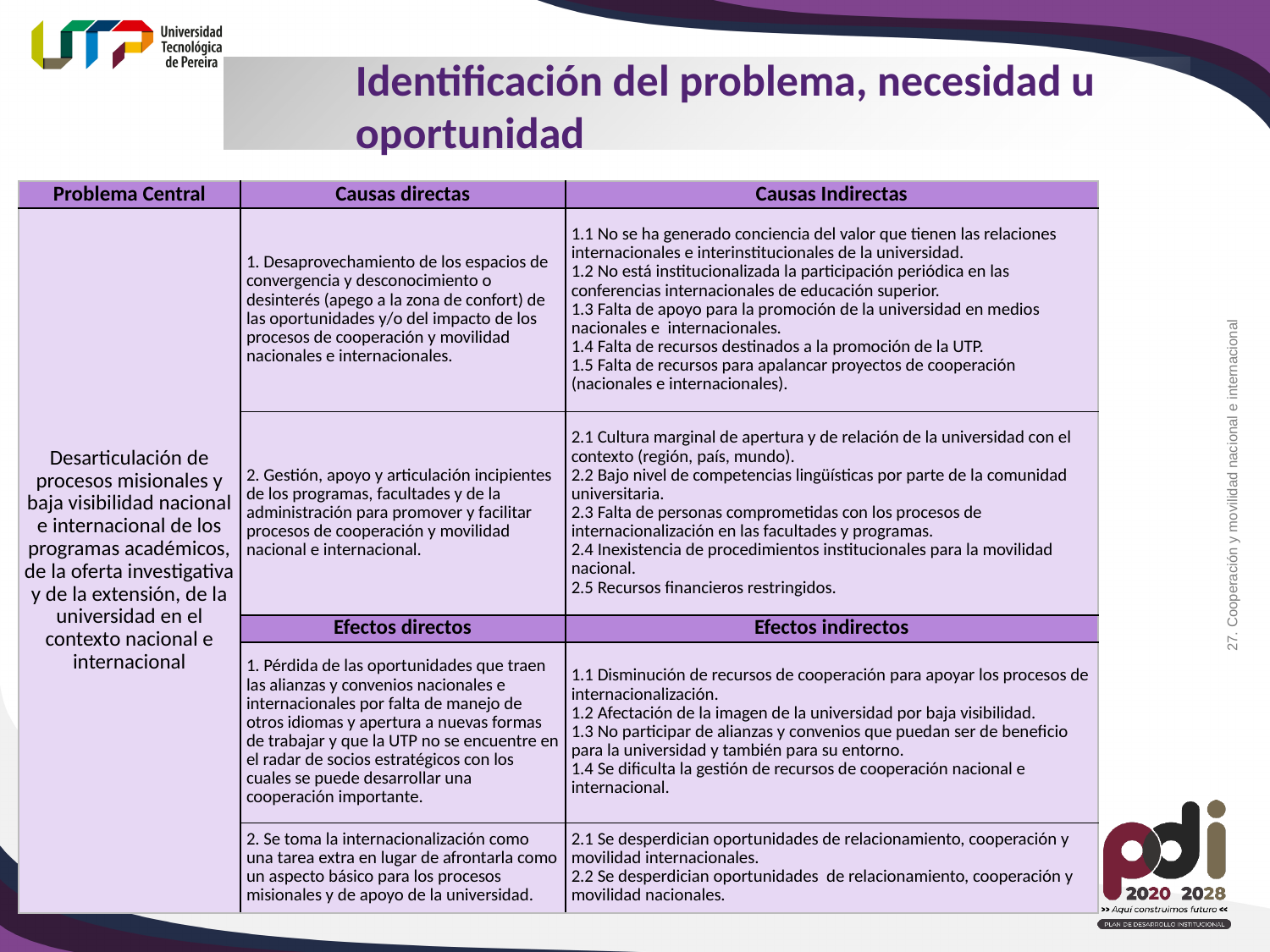

Identificación del problema, necesidad u oportunidad

| Problema Central | Causas directas | Causas Indirectas |
| --- | --- | --- |
| Desarticulación de procesos misionales y baja visibilidad nacional e internacional de los programas académicos, de la oferta investigativa y de la extensión, de la universidad en el contexto nacional e internacional | 1. Desaprovechamiento de los espacios de convergencia y desconocimiento o desinterés (apego a la zona de confort) de las oportunidades y/o del impacto de los procesos de cooperación y movilidad nacionales e internacionales. | 1.1 No se ha generado conciencia del valor que tienen las relaciones internacionales e interinstitucionales de la universidad. 1.2 No está institucionalizada la participación periódica en las conferencias internacionales de educación superior. 1.3 Falta de apoyo para la promoción de la universidad en medios nacionales e internacionales. 1.4 Falta de recursos destinados a la promoción de la UTP. 1.5 Falta de recursos para apalancar proyectos de cooperación (nacionales e internacionales). |
|  | 2. Gestión, apoyo y articulación incipientes de los programas, facultades y de la administración para promover y facilitar procesos de cooperación y movilidad nacional e internacional. | 2.1 Cultura marginal de apertura y de relación de la universidad con el contexto (región, país, mundo). 2.2 Bajo nivel de competencias lingüísticas por parte de la comunidad universitaria. 2.3 Falta de personas comprometidas con los procesos de internacionalización en las facultades y programas. 2.4 Inexistencia de procedimientos institucionales para la movilidad nacional. 2.5 Recursos financieros restringidos. |
|  | Efectos directos | Efectos indirectos |
|  | 1. Pérdida de las oportunidades que traen las alianzas y convenios nacionales e internacionales por falta de manejo de otros idiomas y apertura a nuevas formas de trabajar y que la UTP no se encuentre en el radar de socios estratégicos con los cuales se puede desarrollar una cooperación importante. | 1.1 Disminución de recursos de cooperación para apoyar los procesos de internacionalización. 1.2 Afectación de la imagen de la universidad por baja visibilidad. 1.3 No participar de alianzas y convenios que puedan ser de beneficio para la universidad y también para su entorno. 1.4 Se dificulta la gestión de recursos de cooperación nacional e internacional. |
|  | 2. Se toma la internacionalización como una tarea extra en lugar de afrontarla como un aspecto básico para los procesos misionales y de apoyo de la universidad. | 2.1 Se desperdician oportunidades de relacionamiento, cooperación y movilidad internacionales. 2.2 Se desperdician oportunidades de relacionamiento, cooperación y movilidad nacionales. |
27. Cooperación y movilidad nacional e internacional